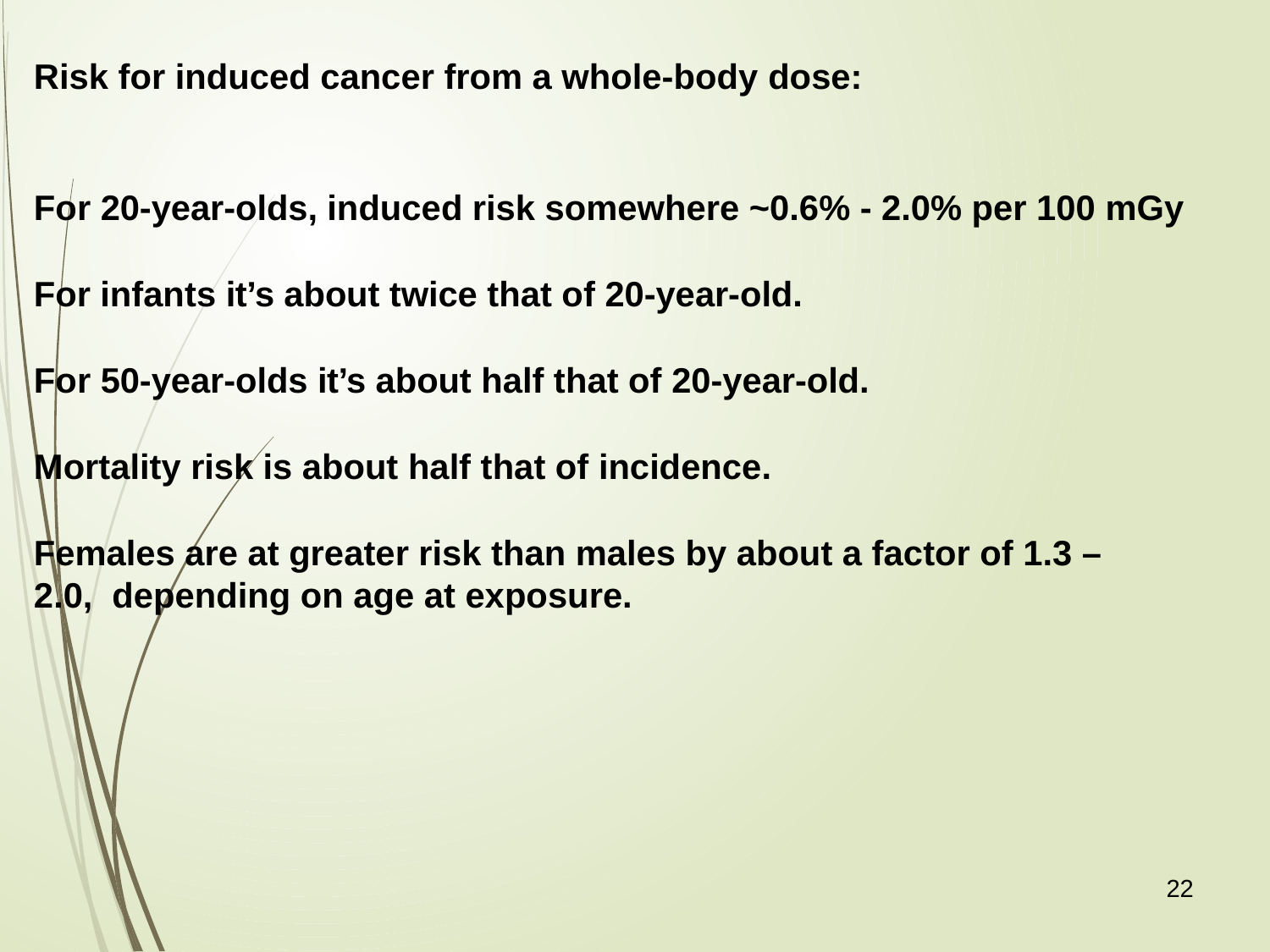

Risk for induced cancer from a whole-body dose:

For 20-year-olds, induced risk somewhere ~0.6% - 2.0% per 100 mGy

For infants it’s about twice that of 20-year-old.

For 50-year-olds it’s about half that of 20-year-old.

Mortality risk is about half that of incidence.

Females are at greater risk than males by about a factor of 1.3 – 2.0,  depending on age at exposure.
22